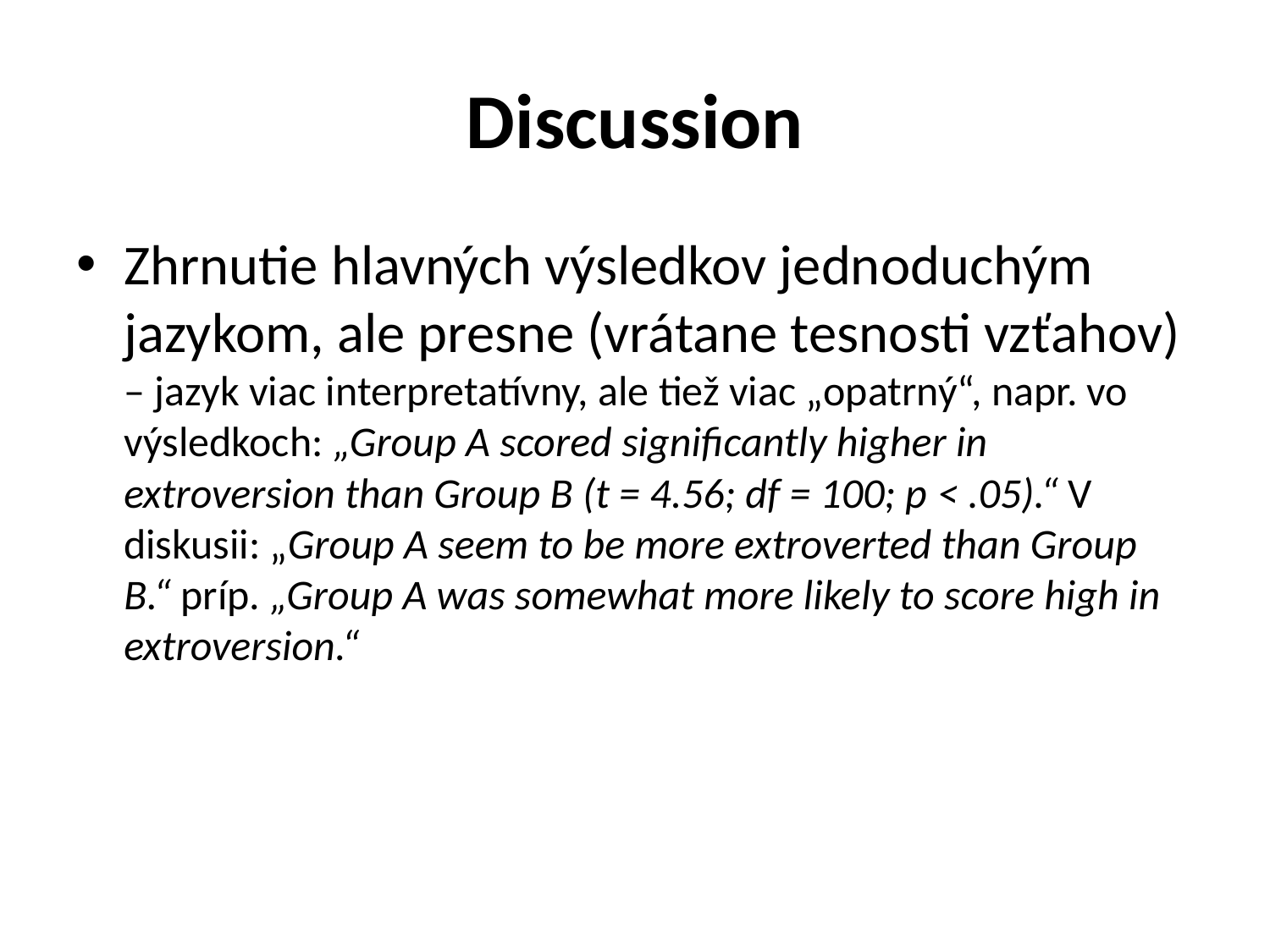

# Discussion
Zhrnutie hlavných výsledkov jednoduchým jazykom, ale presne (vrátane tesnosti vzťahov) – jazyk viac interpretatívny, ale tiež viac „opatrný“, napr. vo výsledkoch: „Group A scored significantly higher in extroversion than Group B (t = 4.56; df = 100; p < .05).“ V diskusii: „Group A seem to be more extroverted than Group B.“ príp. „Group A was somewhat more likely to score high in extroversion.“